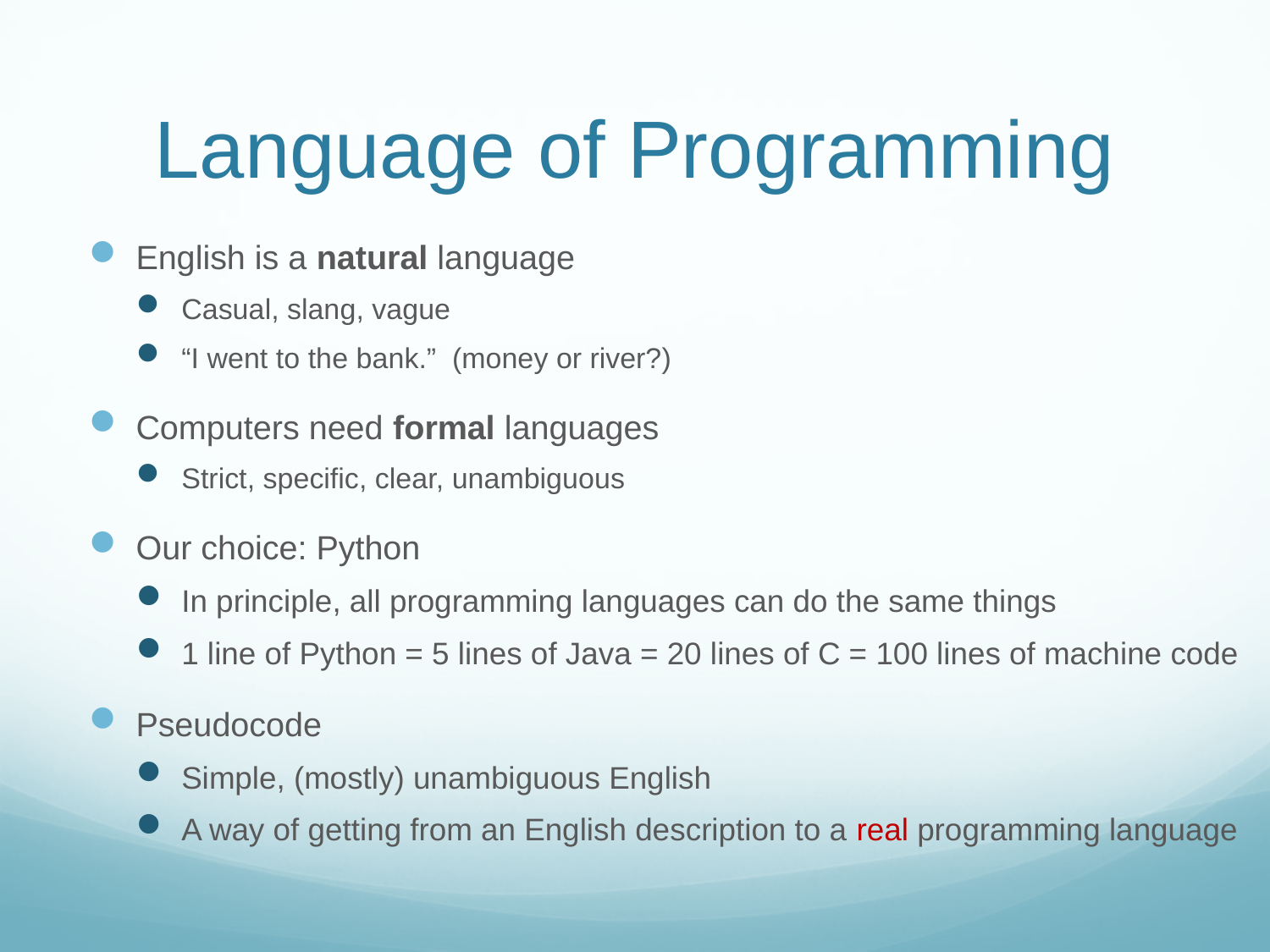

# Language of Programming
English is a natural language
Casual, slang, vague
“I went to the bank.”  (money or river?)
Computers need formal languages
Strict, specific, clear, unambiguous
Our choice: Python
In principle, all programming languages can do the same things
1 line of Python = 5 lines of Java = 20 lines of C = 100 lines of machine code
Pseudocode
Simple, (mostly) unambiguous English
A way of getting from an English description to a real programming language